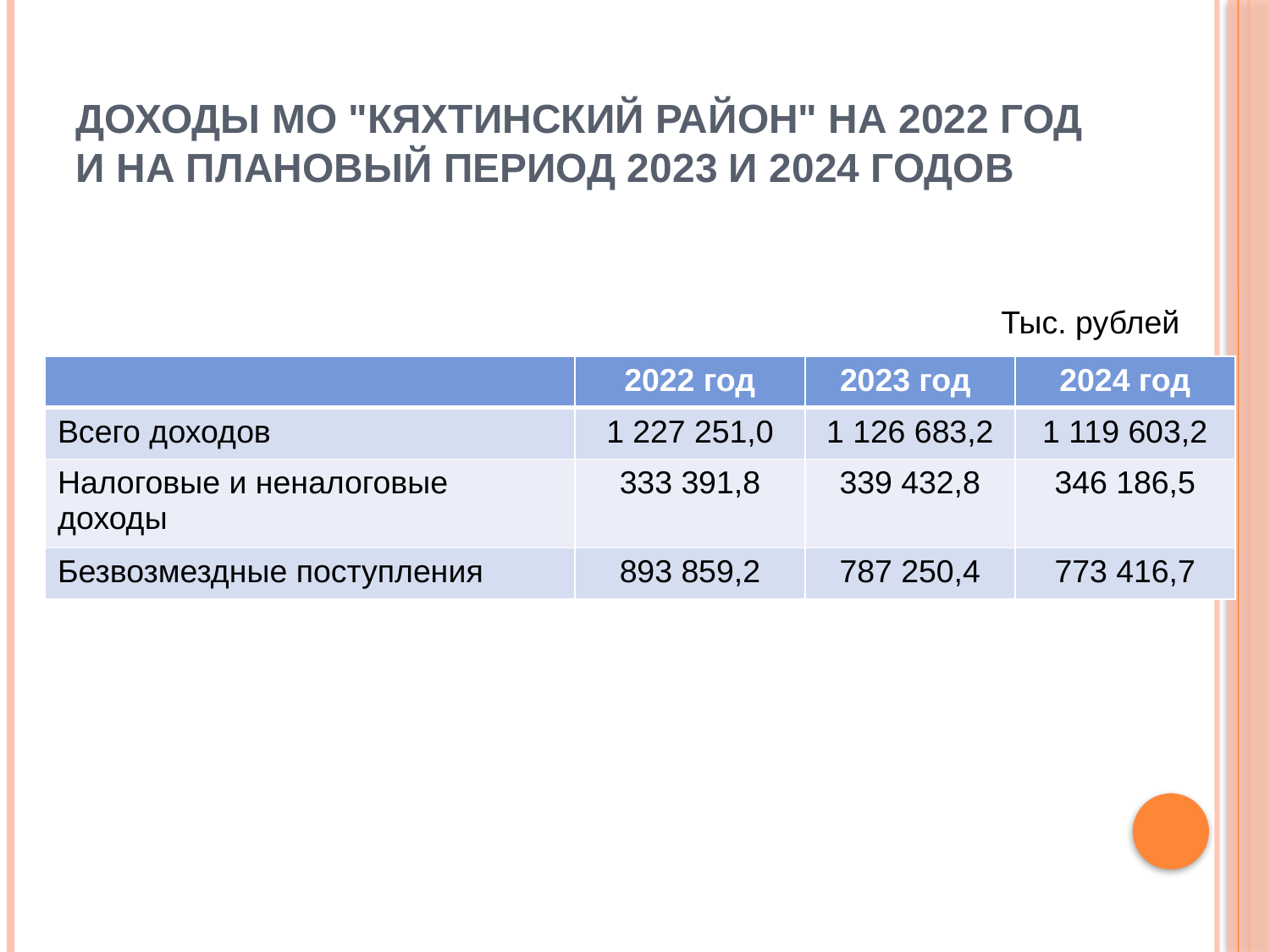

# Доходы МО "Кяхтинский район" на 2022 год и на плановый период 2023 и 2024 годов
Тыс. рублей
|  | 2022 год | 2023 год | 2024 год |
| --- | --- | --- | --- |
| Всего доходов | 1 227 251,0 | 1 126 683,2 | 1 119 603,2 |
| Налоговые и неналоговые доходы | 333 391,8 | 339 432,8 | 346 186,5 |
| Безвозмездные поступления | 893 859,2 | 787 250,4 | 773 416,7 |